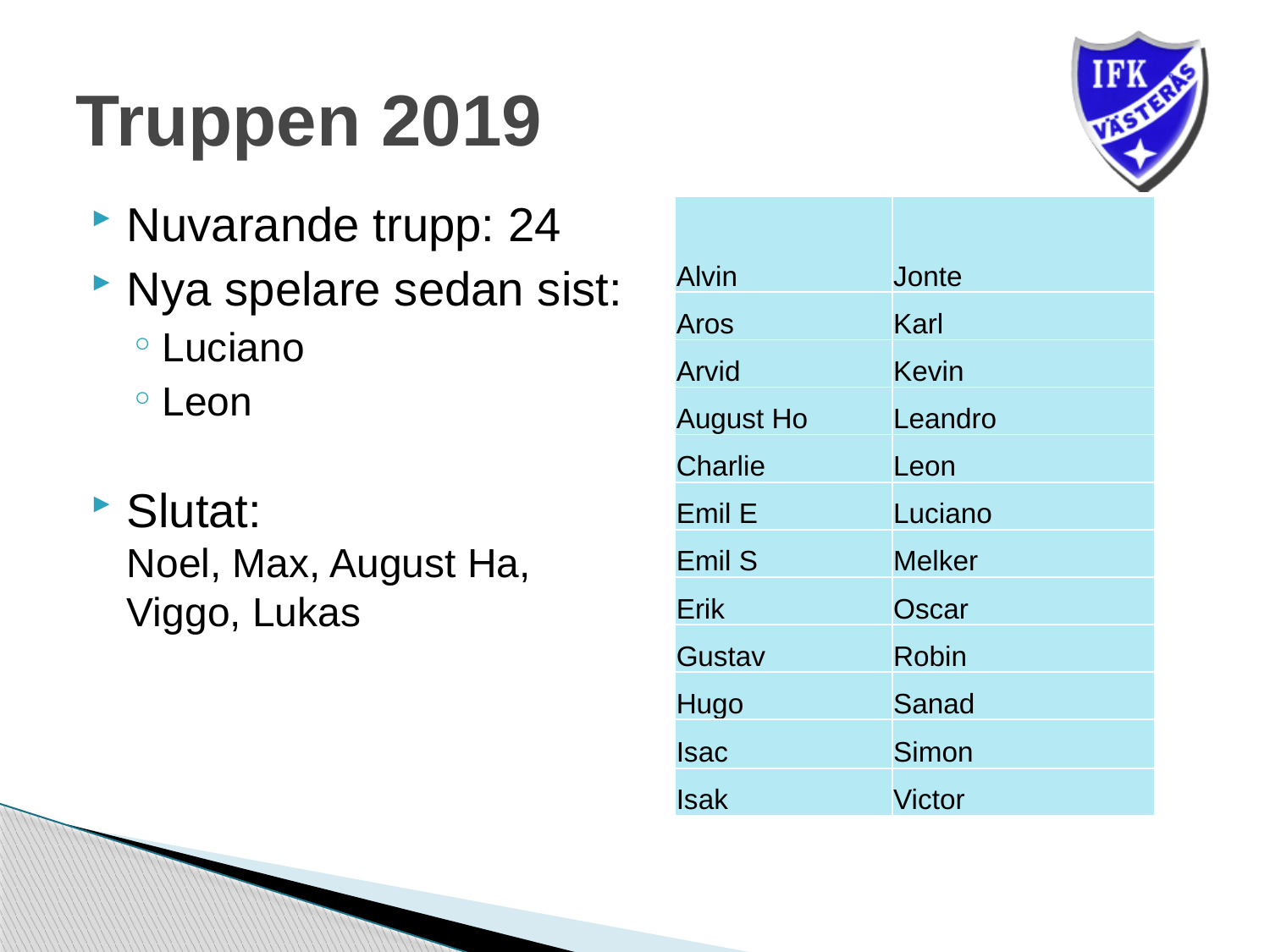

# Truppen 2019
Nuvarande trupp: 24
Nya spelare sedan sist:
Luciano
Leon
Slutat:
Noel, Max, August Ha,
Viggo, Lukas
| Alvin | Jonte |
| --- | --- |
| Aros | Karl |
| Arvid | Kevin |
| August Ho | Leandro |
| Charlie | Leon |
| Emil E | Luciano |
| Emil S | Melker |
| Erik | Oscar |
| Gustav | Robin |
| Hugo | Sanad |
| Isac | Simon |
| Isak | Victor |